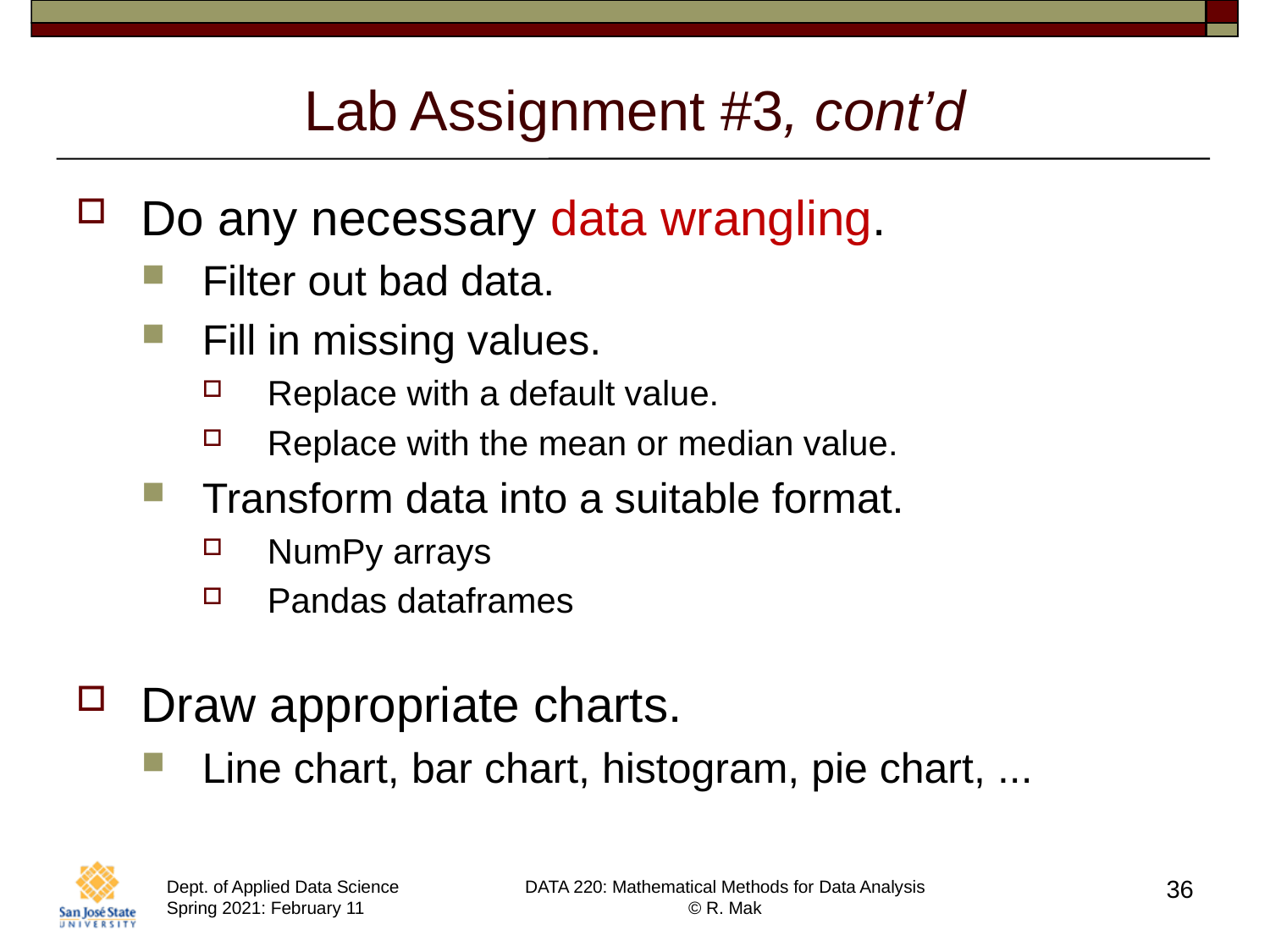

# Lab Assignment #3, cont’d
Do any necessary data wrangling.
Filter out bad data.
Fill in missing values.
Replace with a default value.
Replace with the mean or median value.
Transform data into a suitable format.
NumPy arrays
Pandas dataframes

Draw appropriate charts.
Line chart, bar chart, histogram, pie chart, ...
36